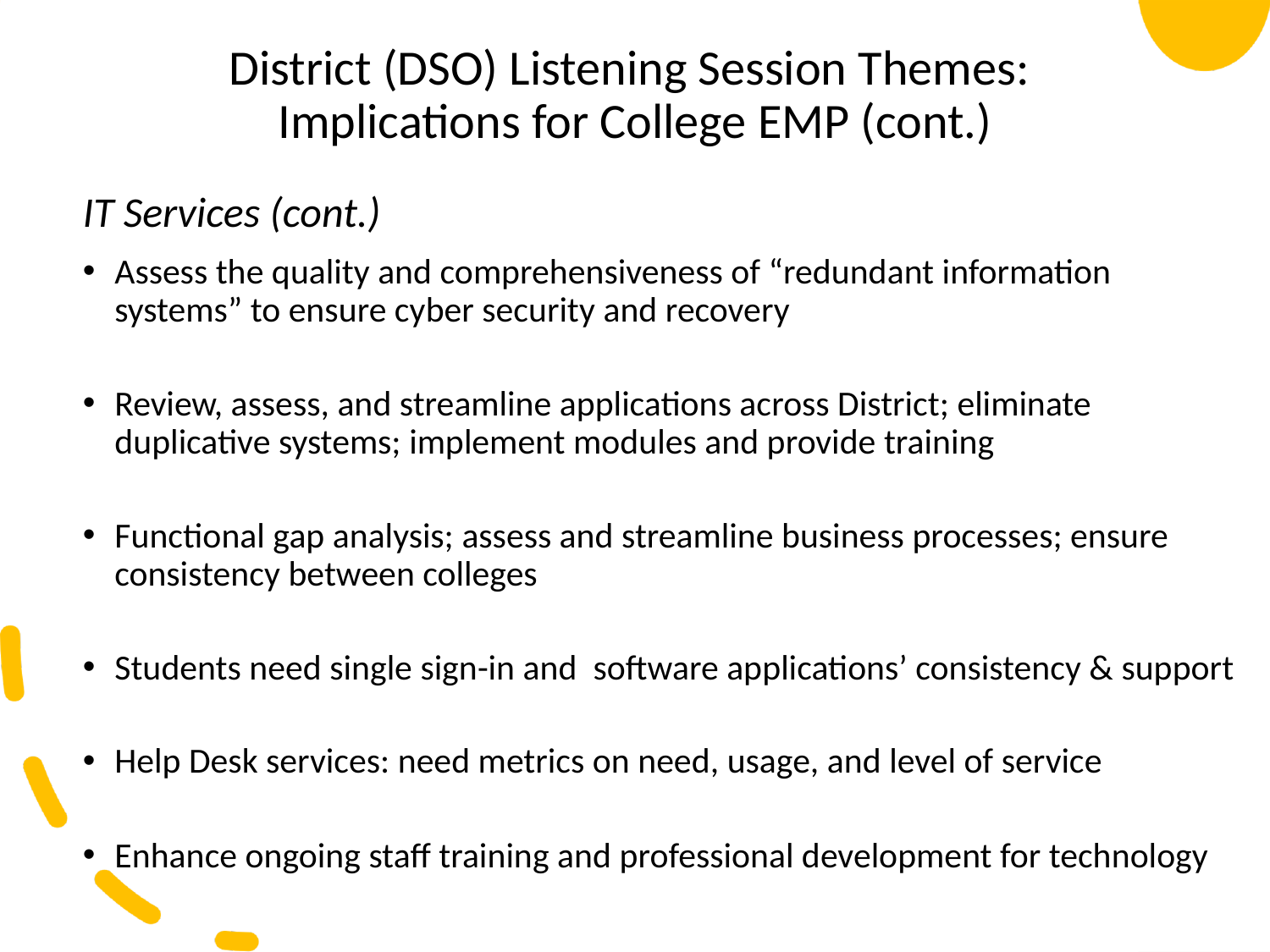

# District (DSO) Listening Session Themes: Implications for College EMP (cont.)
IT Services (cont.)
Assess the quality and comprehensiveness of “redundant information systems” to ensure cyber security and recovery
Review, assess, and streamline applications across District; eliminate duplicative systems; implement modules and provide training
Functional gap analysis; assess and streamline business processes; ensure consistency between colleges
Students need single sign-in and  software applications’ consistency & support
Help Desk services: need metrics on need, usage, and level of service
Enhance ongoing staff training and professional development for technology